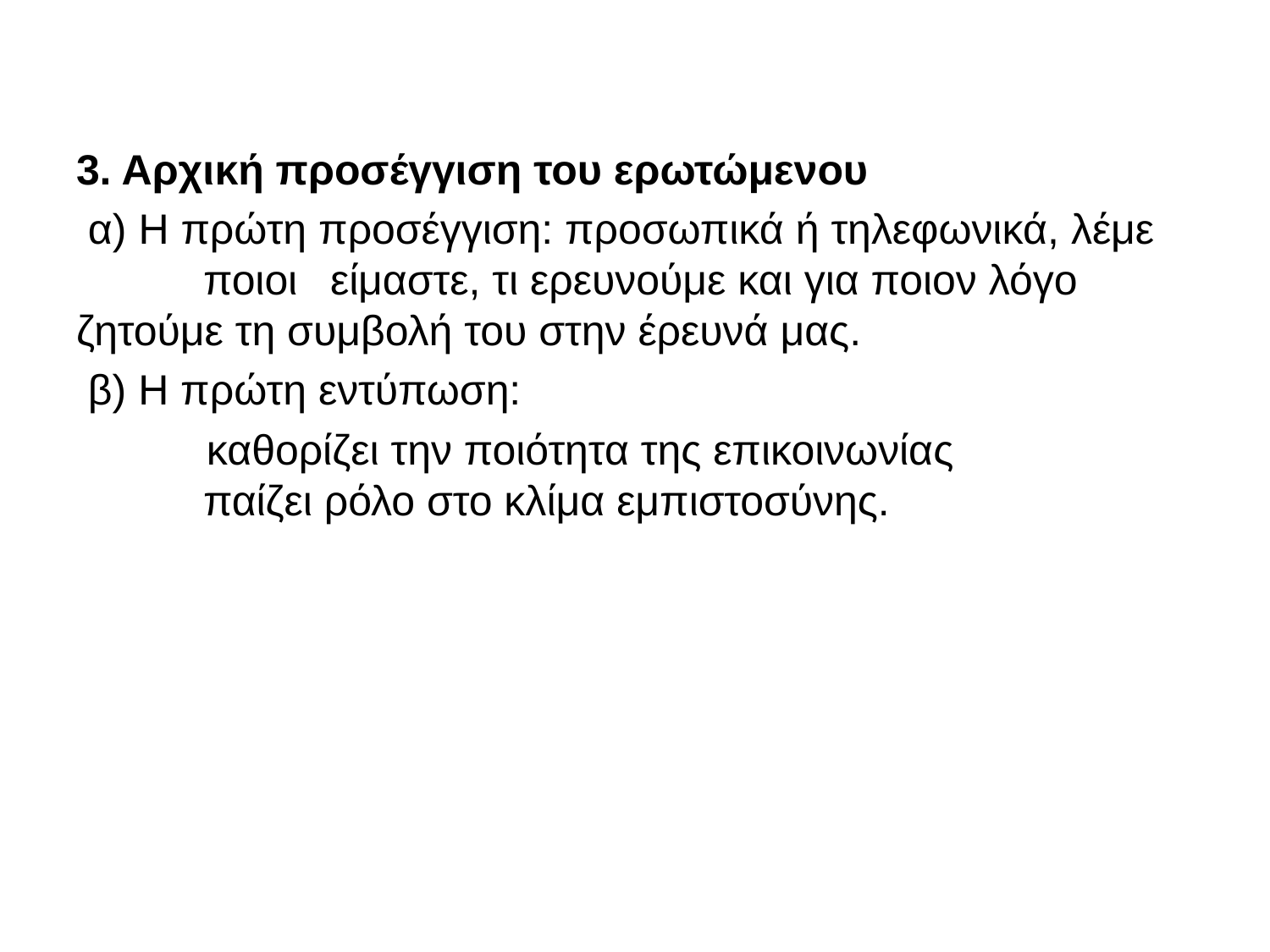

#
3. Αρχική προσέγγιση του ερωτώμενου
 α) Η πρώτη προσέγγιση: προσωπικά ή τηλεφωνικά, λέμε 	ποιοι 	είμαστε, τι ερευνούμε και για ποιον λόγο 	ζητούμε τη συμβολή του στην έρευνά μας.
 β) Η πρώτη εντύπωση:
           καθορίζει την ποιότητα της επικοινωνίας    	 	παίζει ρόλο στο κλίμα εμπιστοσύνης.